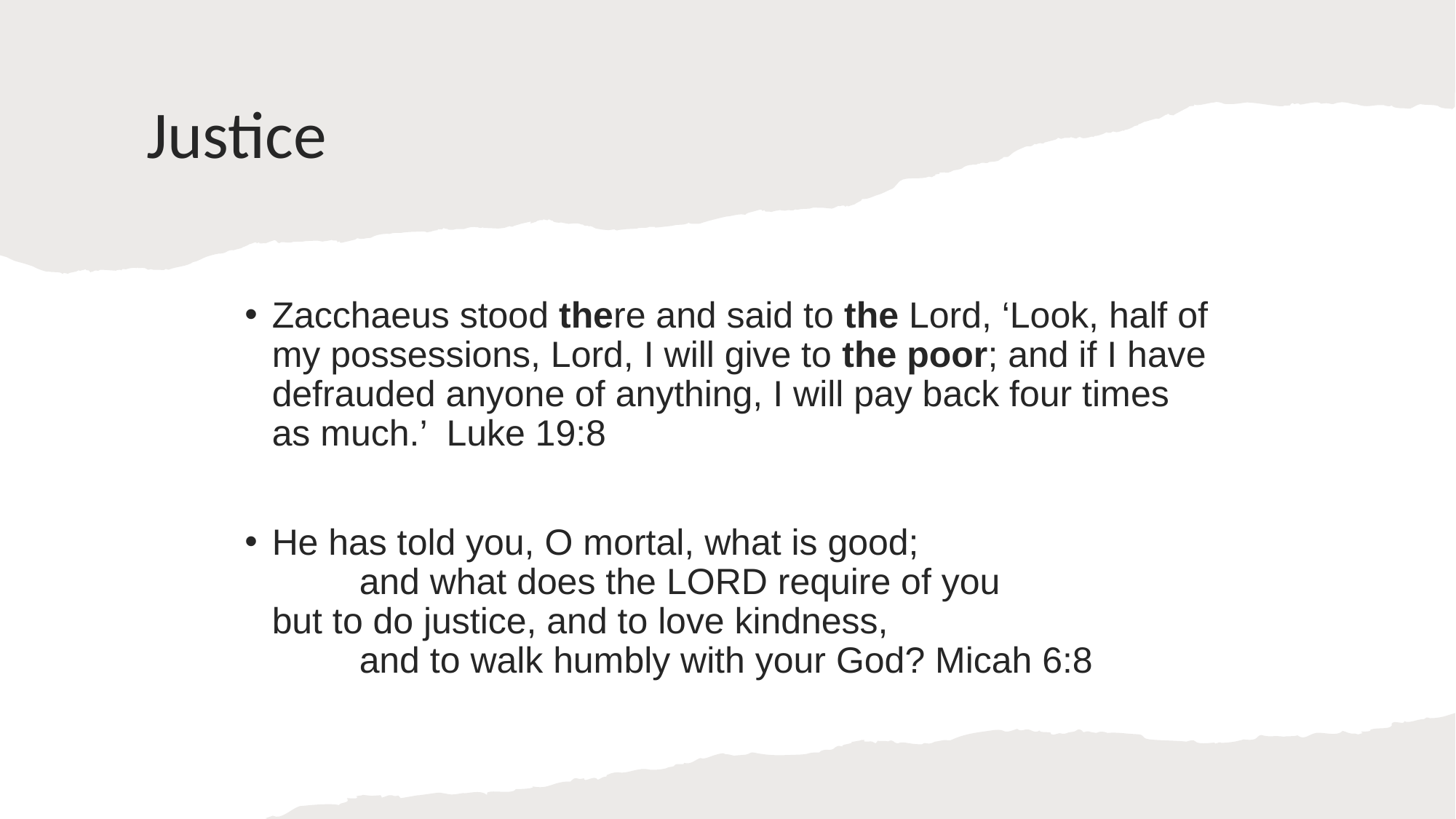

# Justice
Zacchaeus stood there and said to the Lord, ‘Look, half of my possessions, Lord, I will give to the poor; and if I have defrauded anyone of anything, I will pay back four times as much.’  Luke 19:8

He has told you, O mortal, what is good;
    and what does the Lord require of you
but to do justice, and to love kindness,
    and to walk humbly with your God? Micah 6:8